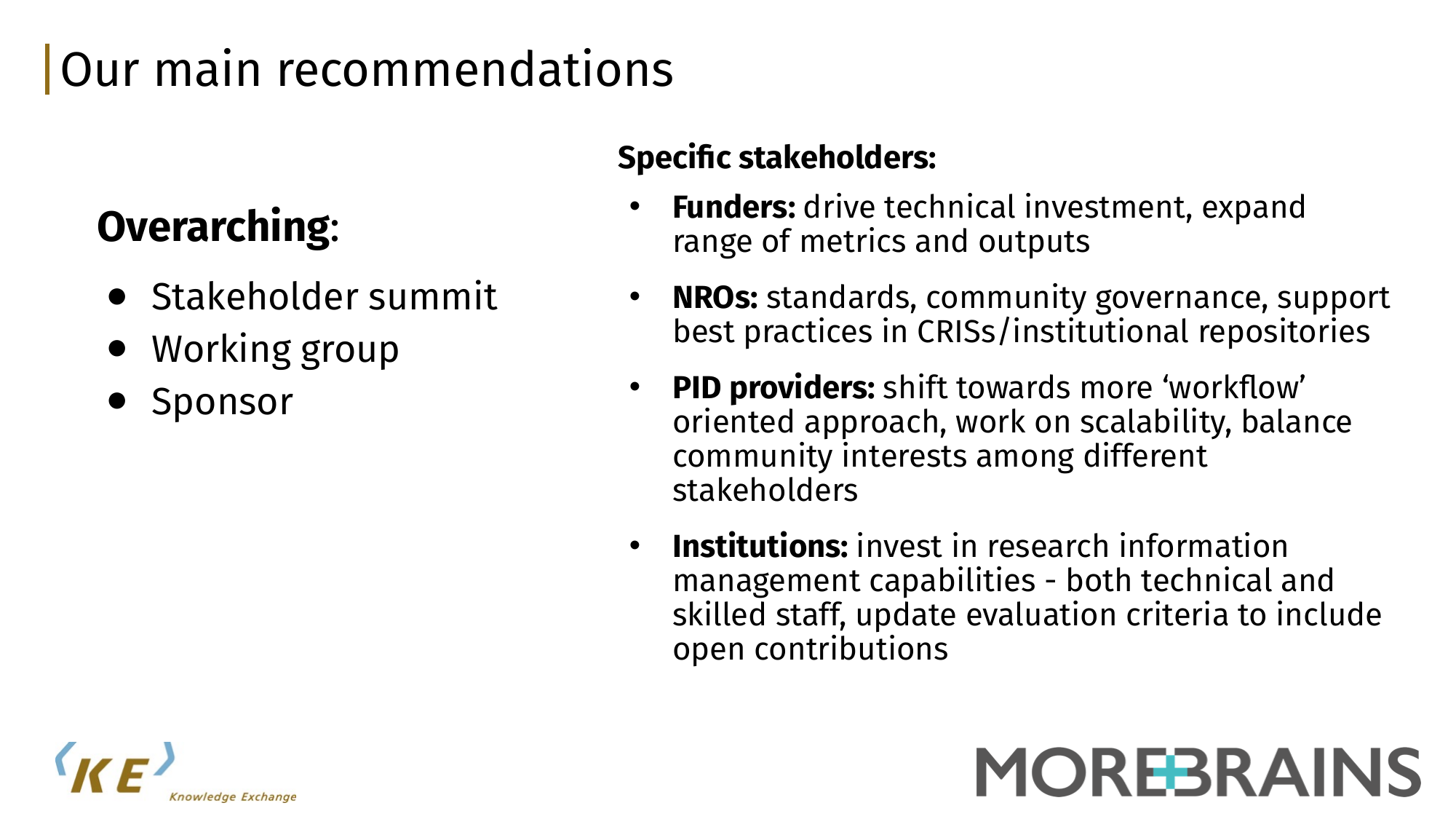

# Our main recommendations
Specific stakeholders:
Funders: drive technical investment, expand range of metrics and outputs
NROs: standards, community governance, support best practices in CRISs/institutional repositories
PID providers: shift towards more ‘workflow’ oriented approach, work on scalability, balance community interests among different stakeholders
Institutions: invest in research information management capabilities - both technical and skilled staff, update evaluation criteria to include open contributions
Overarching:
Stakeholder summit
Working group
Sponsor